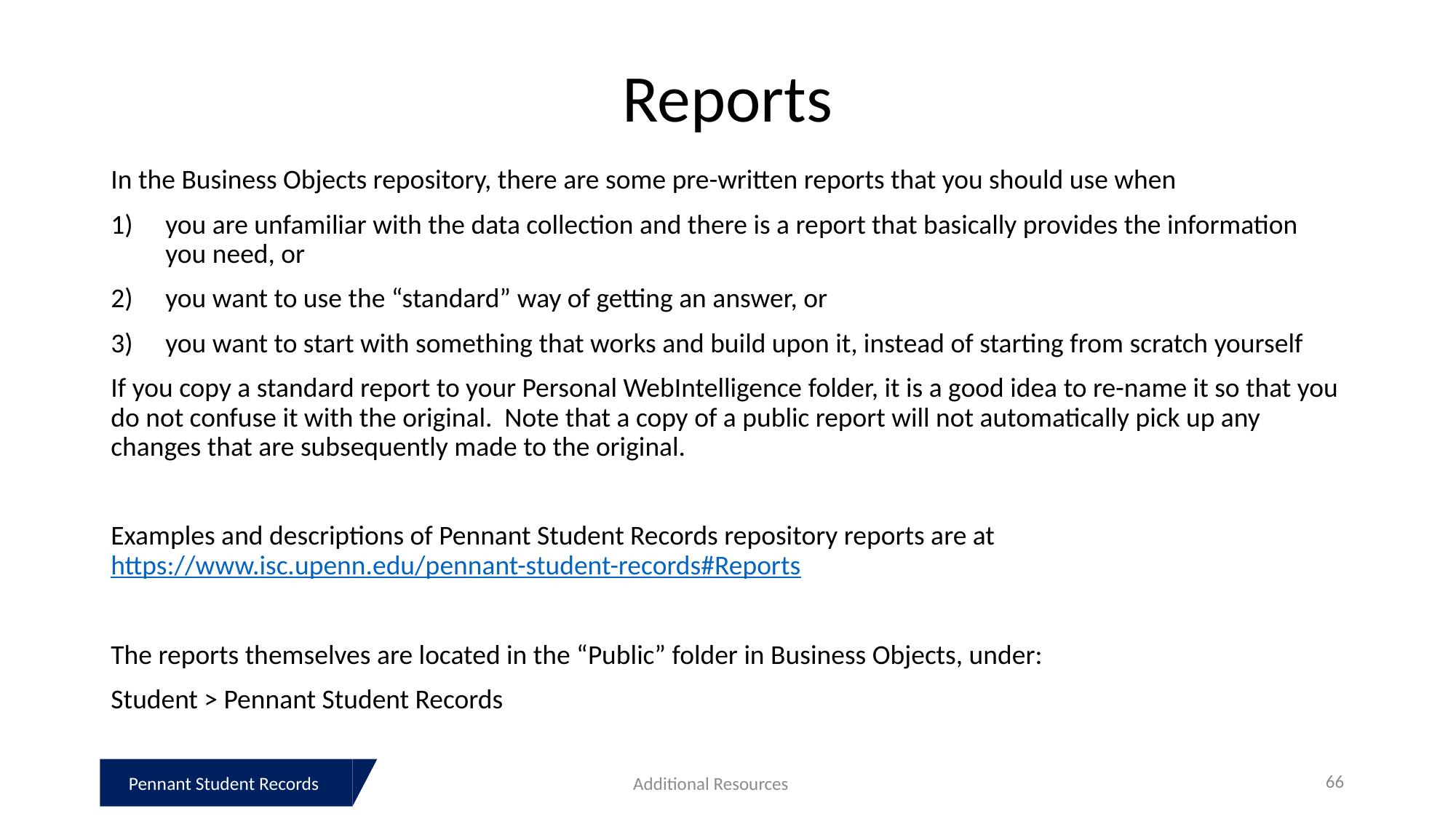

# Reports
In the Business Objects repository, there are some pre-written reports that you should use when
you are unfamiliar with the data collection and there is a report that basically provides the information you need, or
you want to use the “standard” way of getting an answer, or
you want to start with something that works and build upon it, instead of starting from scratch yourself
If you copy a standard report to your Personal WebIntelligence folder, it is a good idea to re-name it so that you do not confuse it with the original.  Note that a copy of a public report will not automatically pick up any changes that are subsequently made to the original.

Examples and descriptions of Pennant Student Records repository reports are at https://www.isc.upenn.edu/pennant-student-records#Reports

The reports themselves are located in the “Public” folder in Business Objects, under:
Student > Pennant Student Records

Additional Resources
66
Pennant Student Records